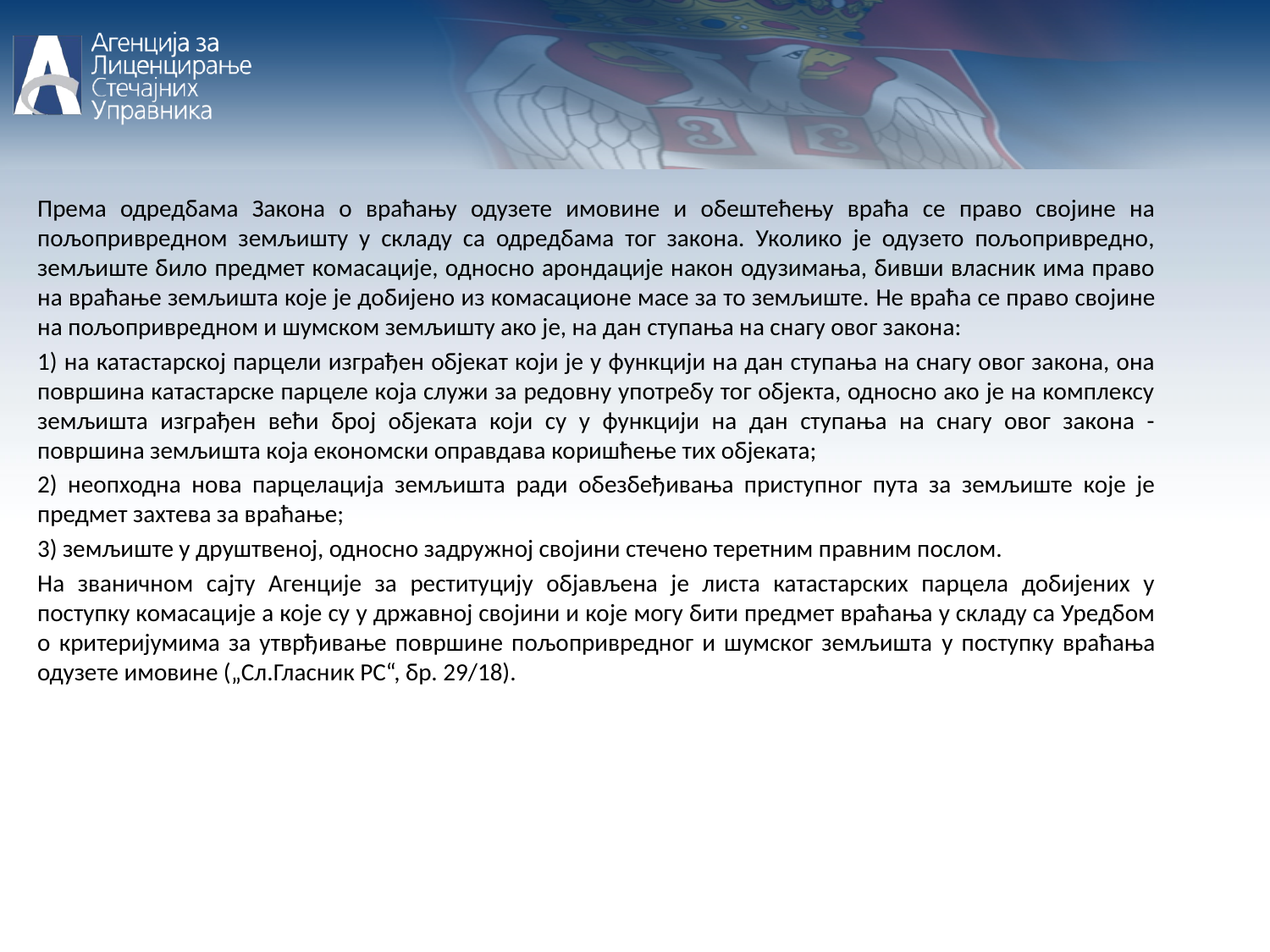

Према одредбама Закона о враћању одузете имовине и обештећењу враћа се право својине на пољопривредном земљишту у складу са одредбама тог закона. Уколико је одузето пољопривредно, земљиште било предмет комасације, односно арондације након одузимања, бивши власник има право на враћање земљишта које је добијено из комасационе масе за то земљиште. Не враћа се право својине на пољопривредном и шумском земљишту ако је, на дан ступања на снагу овог закона:
1) на катастарској парцели изграђен објекат који је у функцији на дан ступања на снагу овог закона, она површина катастарске парцеле која служи за редовну употребу тог објекта, односно ако је на комплексу земљишта изграђен већи број објеката који су у функцији на дан ступања на снагу овог закона - површина земљишта која економски оправдава коришћење тих објеката;
2) неопходна нова парцелација земљишта ради обезбеђивања приступног пута за земљиште које је предмет захтева за враћање;
3) земљиште у друштвеној, односно задружној својини стечено теретним правним послом.
На званичном сајту Агенције за реституцију објављена је листа катастарских парцела добијених у поступку комасације а које су у државној својини и које могу бити предмет враћања у складу са Уредбом о критеријумима за утврђивање површине пољопривредног и шумског земљишта у поступку враћања одузете имовине („Сл.Гласник РС“, бр. 29/18).